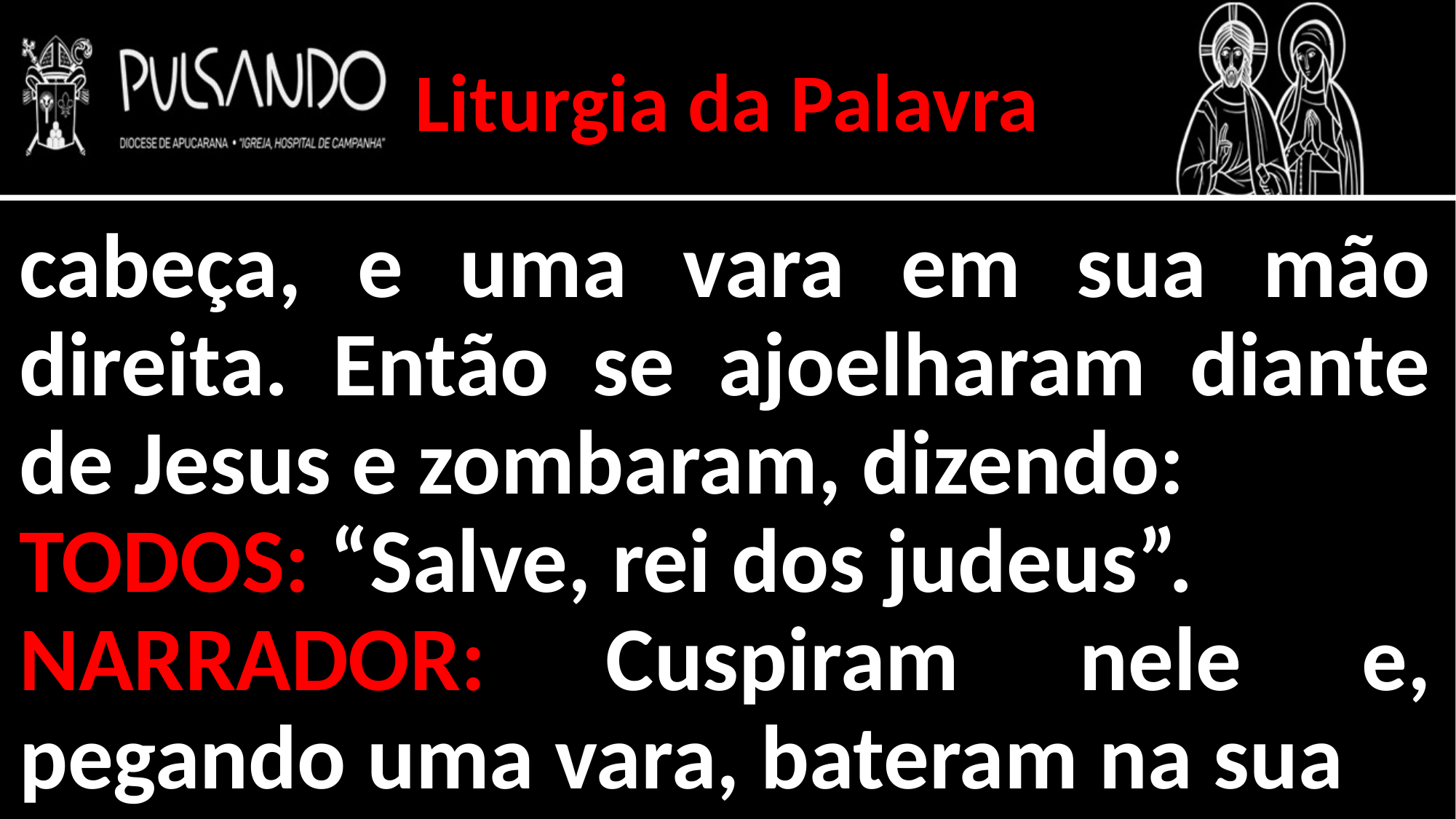

Liturgia da Palavra
cabeça, e uma vara em sua mão direita. Então se ajoelharam diante de Jesus e zombaram, dizendo:
TODOS: “Salve, rei dos judeus”.
NARRADOR: Cuspiram nele e, pegando uma vara, bateram na sua